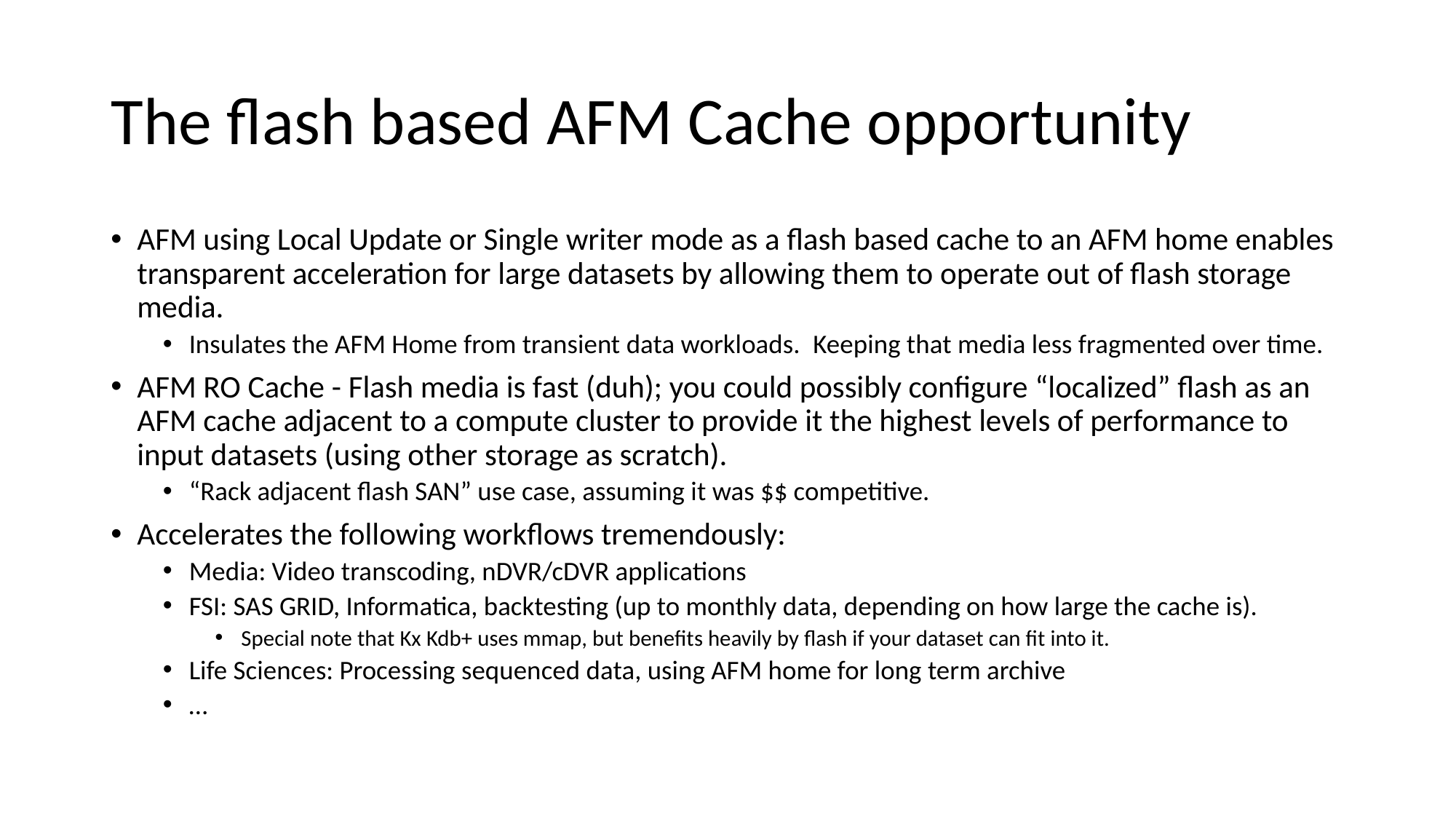

# The flash based AFM Cache opportunity
AFM using Local Update or Single writer mode as a flash based cache to an AFM home enables transparent acceleration for large datasets by allowing them to operate out of flash storage media.
Insulates the AFM Home from transient data workloads.  Keeping that media less fragmented over time.
AFM RO Cache - Flash media is fast (duh); you could possibly configure “localized” flash as an AFM cache adjacent to a compute cluster to provide it the highest levels of performance to input datasets (using other storage as scratch).
“Rack adjacent flash SAN” use case, assuming it was $$ competitive.
Accelerates the following workflows tremendously:
Media: Video transcoding, nDVR/cDVR applications
FSI: SAS GRID, Informatica, backtesting (up to monthly data, depending on how large the cache is).
Special note that Kx Kdb+ uses mmap, but benefits heavily by flash if your dataset can fit into it.
Life Sciences: Processing sequenced data, using AFM home for long term archive
…